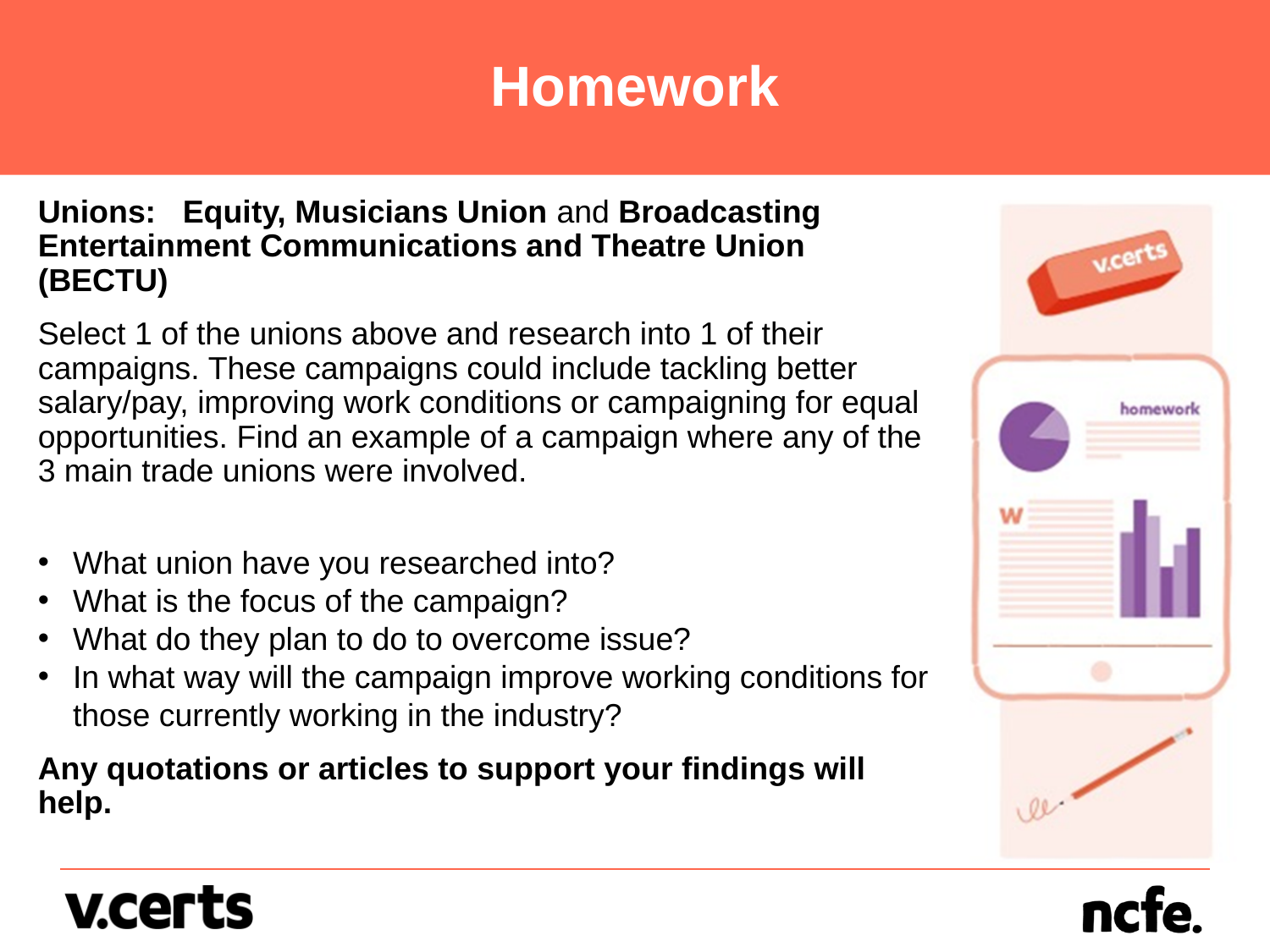

# Homework
Unions:   Equity, Musicians Union and Broadcasting Entertainment Communications and Theatre Union (BECTU)
Select 1 of the unions above and research into 1 of their campaigns. These campaigns could include tackling better salary/pay, improving work conditions or campaigning for equal opportunities. Find an example of a campaign where any of the 3 main trade unions were involved.

What union have you researched into?
What is the focus of the campaign?
What do they plan to do to overcome issue?
In what way will the campaign improve working conditions for those currently working in the industry?
Any quotations or articles to support your findings will help.